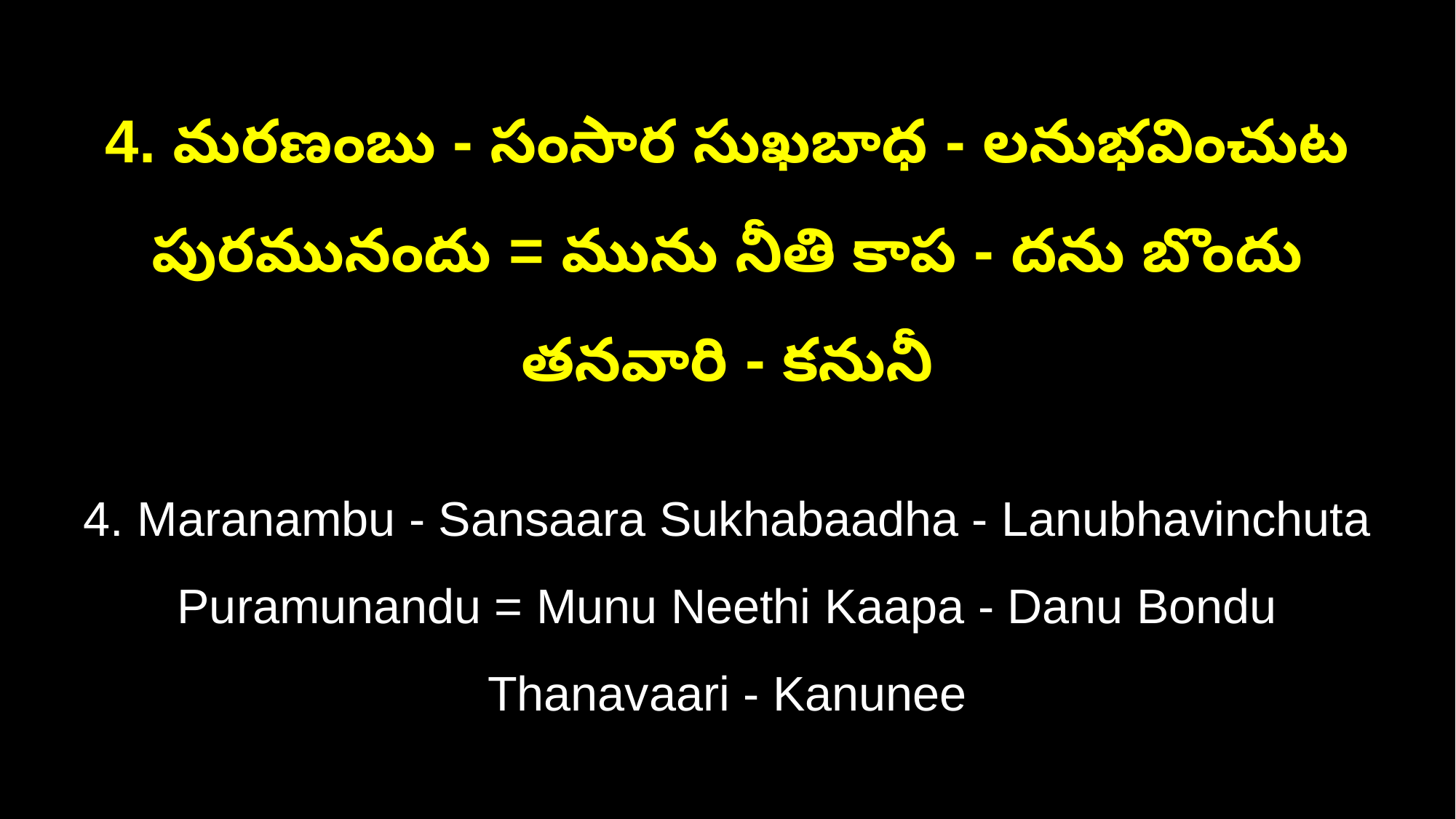

4. మరణంబు - సంసార సుఖబాధ - లనుభవించుట
పురమునందు = మును నీతి కాప - దను బొందు తనవారి - కనునీ
4. Maranambu - Sansaara Sukhabaadha - Lanubhavinchuta
Puramunandu = Munu Neethi Kaapa - Danu Bondu Thanavaari - Kanunee